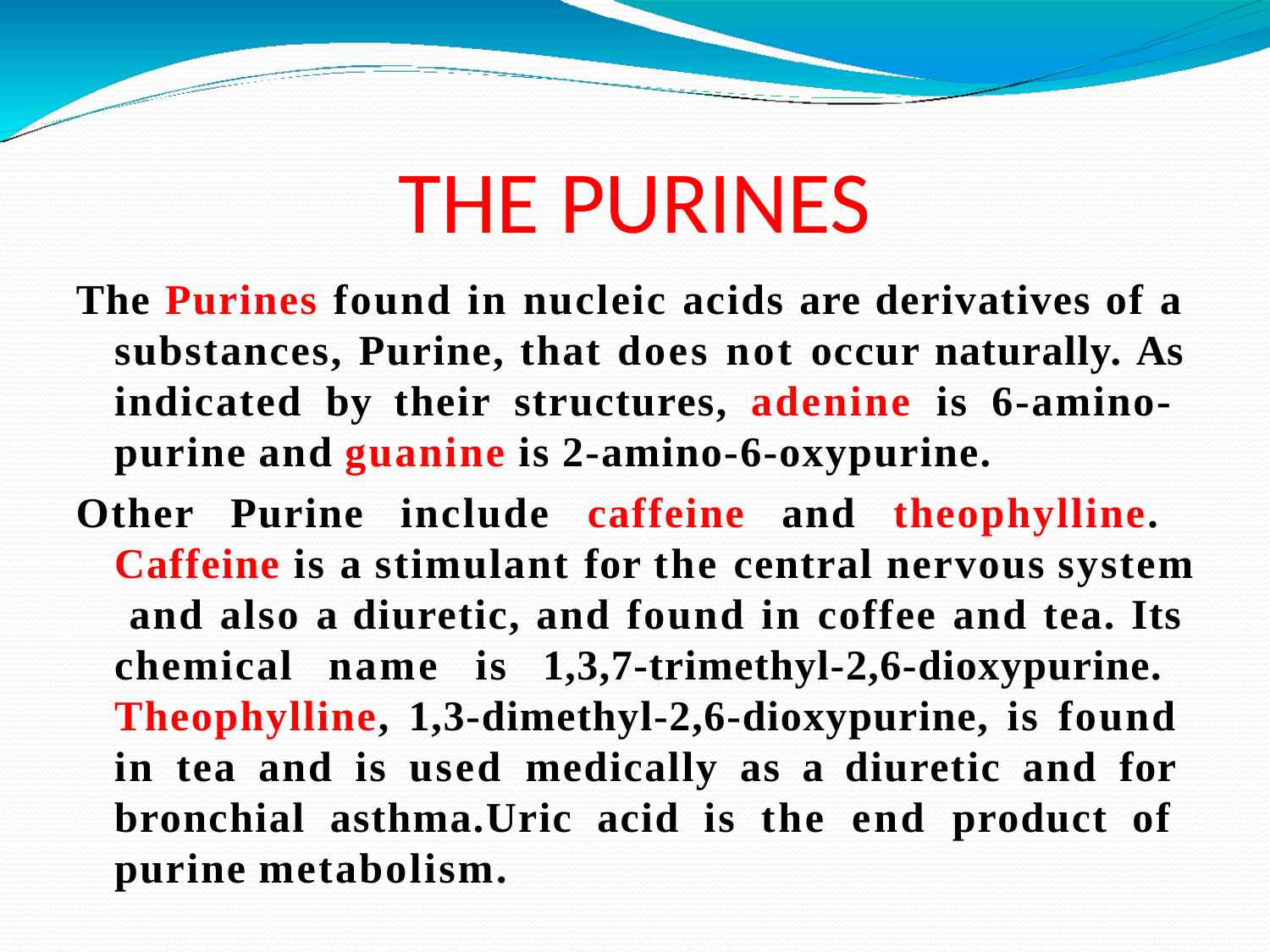

# THE PURINES
The Purines found in nucleic acids are derivatives of a  substances, Purine, that does not occur naturally. As  indicated by their structures, adenine is 6-amino-  purine and guanine is 2-amino-6-oxypurine.
Other Purine include caffeine and theophylline.  Caffeine is a stimulant for the central nervous system  and also a diuretic, and found in coffee and tea. Its  chemical name is 1,3,7-trimethyl-2,6-dioxypurine.  Theophylline, 1,3-dimethyl-2,6-dioxypurine, is found  in tea and is used medically as a diuretic and for  bronchial asthma.Uric acid is the end product of  purine metabolism.